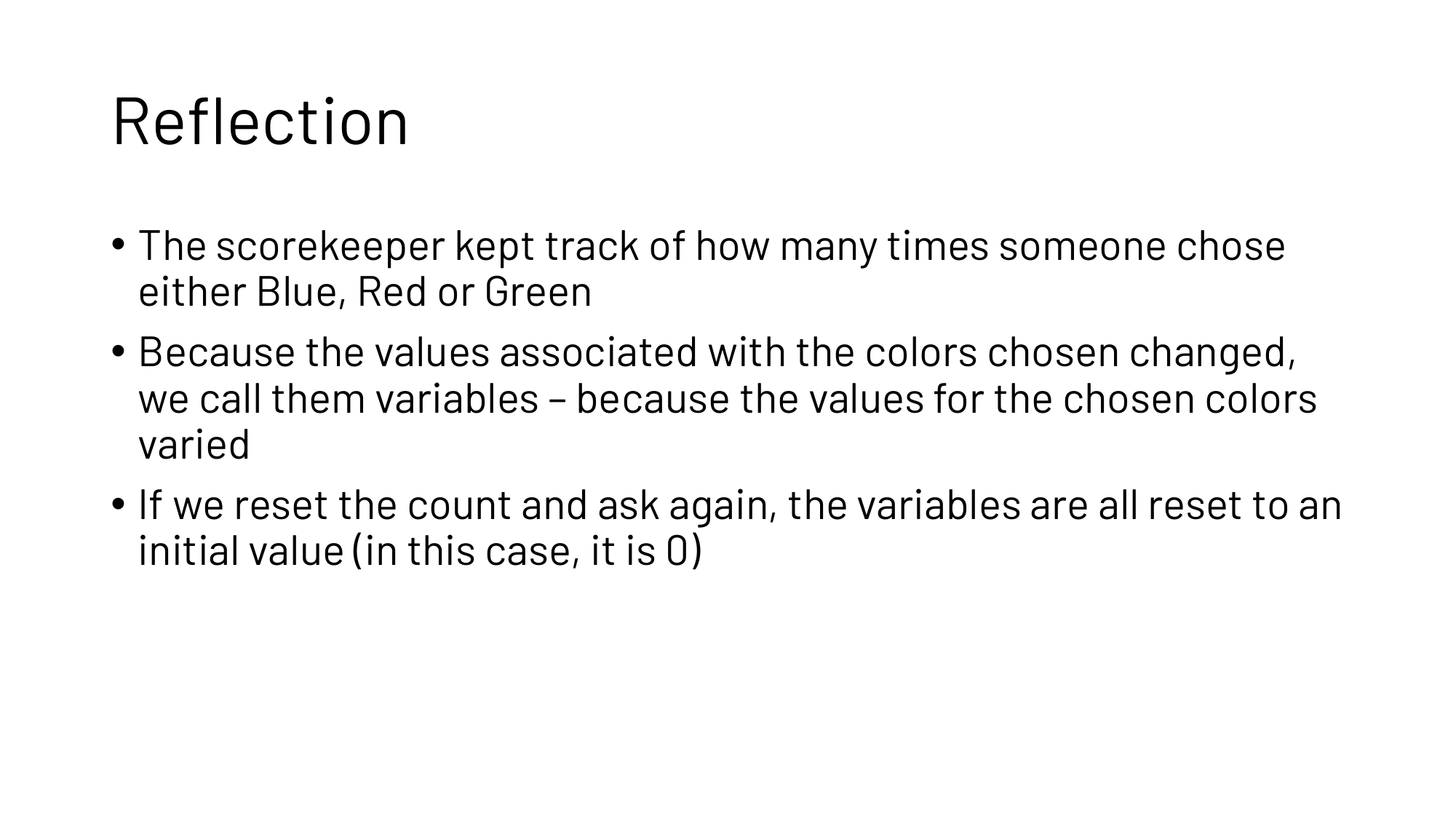

# Reflection
The scorekeeper kept track of how many times someone chose either Blue, Red or Green
Because the values associated with the colors chosen changed, we call them variables – because the values for the chosen colors varied
If we reset the count and ask again, the variables are all reset to an initial value (in this case, it is 0)